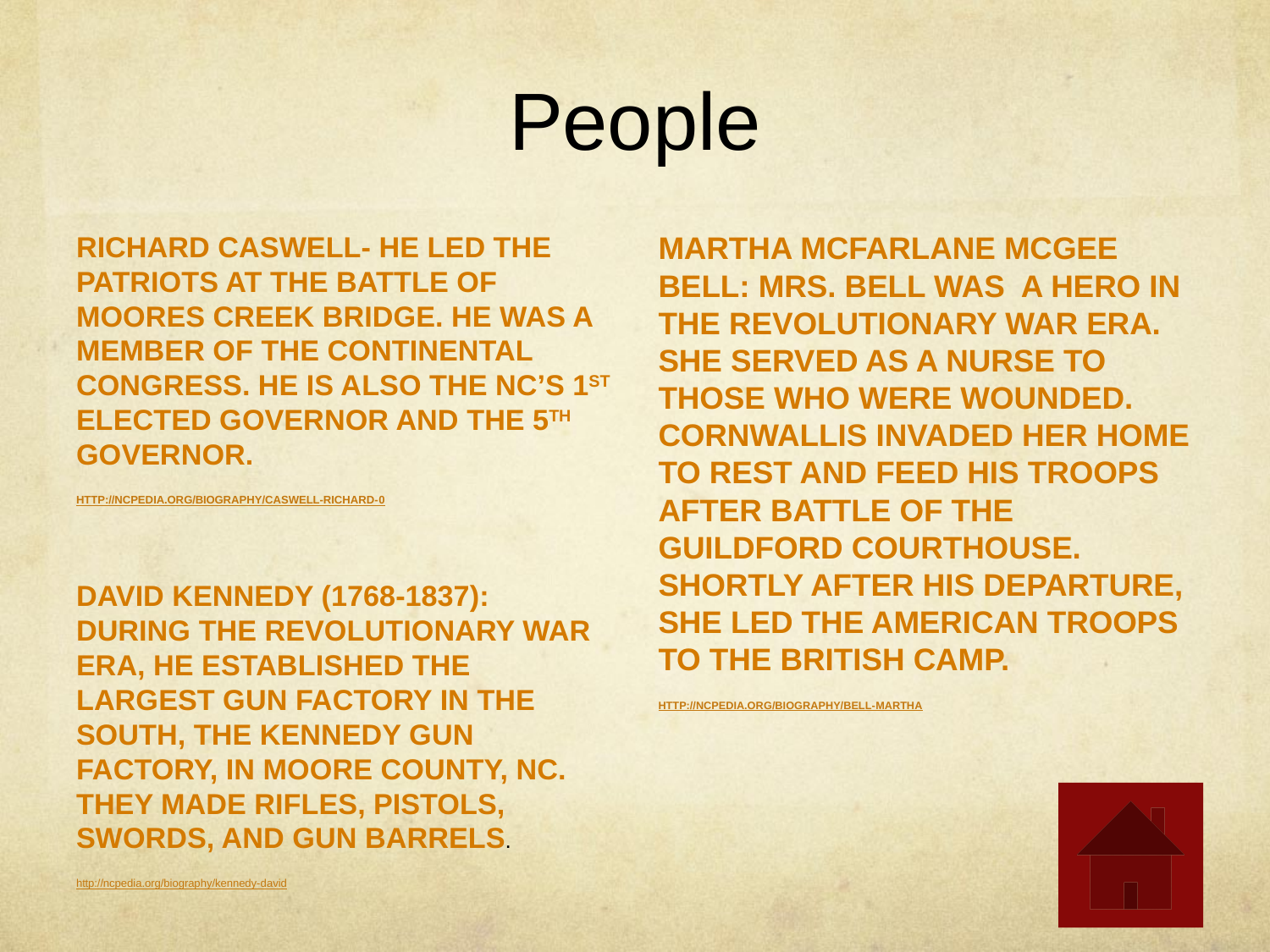

# People
Richard Caswell- He led the patriots at the battle of Moores Creek Bridge. He was a member of the Continental Congress. He is also the NC’s 1st elected governor and the 5th governor.
http://ncpedia.org/biography/caswell-richard-0

David Kennedy (1768-1837): During the Revolutionary War era, he established the largest gun factory in the South, the Kennedy Gun Factory, in Moore County, NC. They made rifles, pistols, swords, and gun barrels.
http://ncpedia.org/biography/kennedy-david

Martha McFarlane McGee Bell: Mrs. Bell was  a hero in the Revolutionary War era. She served as a nurse to those who were wounded. Cornwallis invaded her home to rest and feed his troops after Battle of the Guildford Courthouse. Shortly after his departure, she led the American troops to the British Camp.
http://ncpedia.org/biography/bell-martha